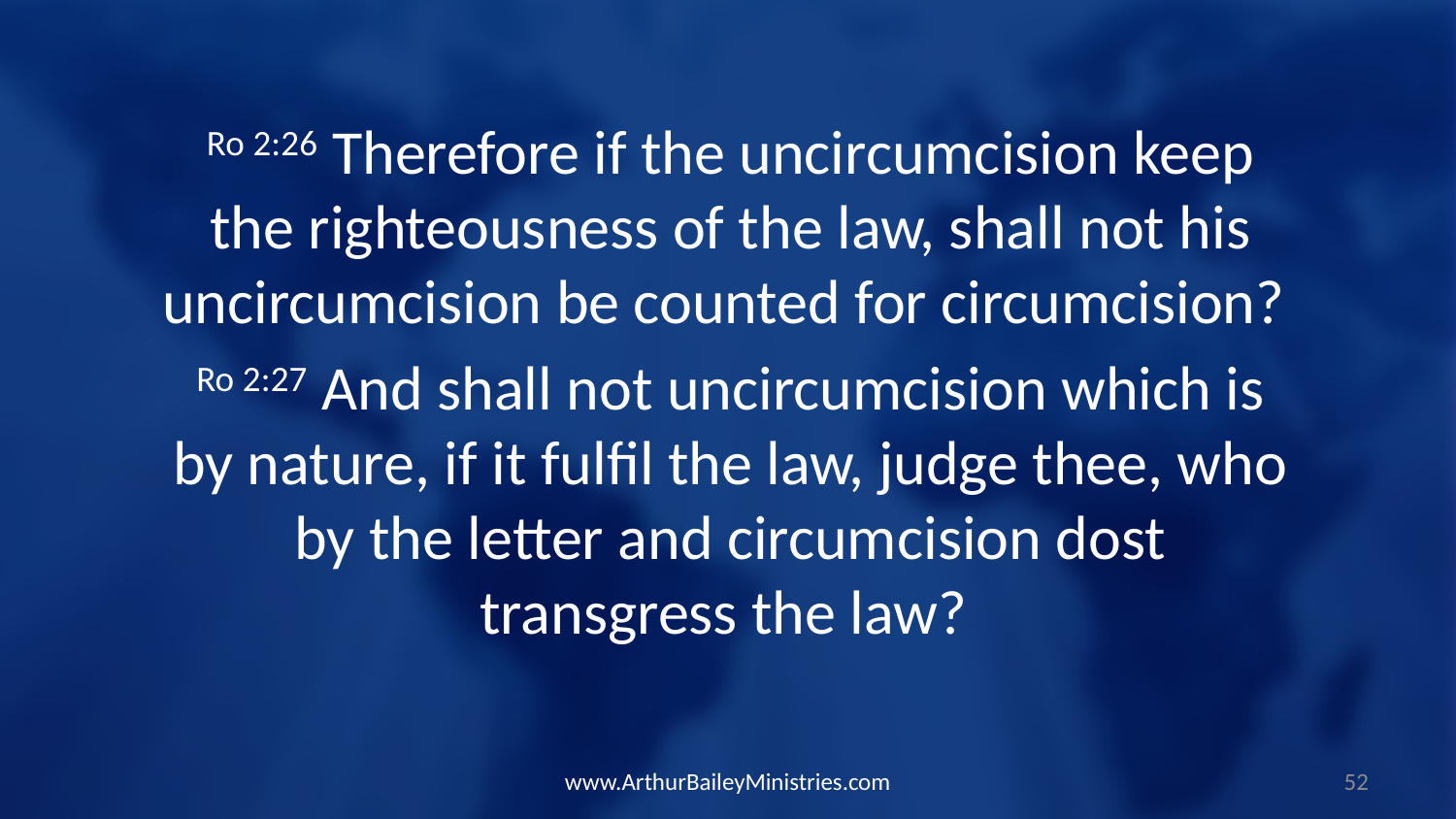

Ro 2:26 Therefore if the uncircumcision keep the righteousness of the law, shall not his uncircumcision be counted for circumcision?
Ro 2:27 And shall not uncircumcision which is by nature, if it fulfil the law, judge thee, who by the letter and circumcision dost transgress the law?
www.ArthurBaileyMinistries.com
52